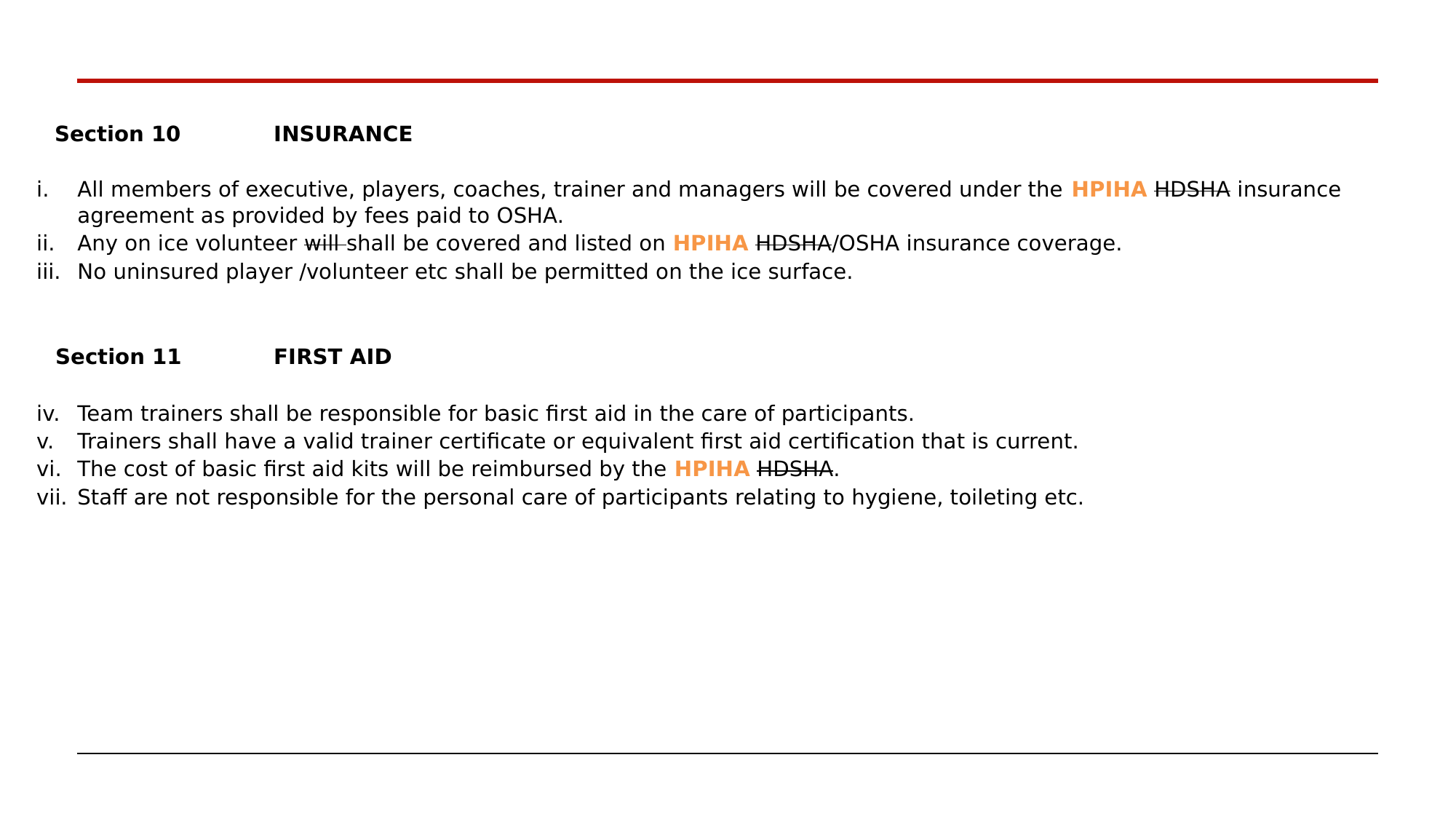

Section 10 	INSURANCE

All members of executive, players, coaches, trainer and managers will be covered under the HPIHA HDSHA insurance agreement as provided by fees paid to OSHA.
Any on ice volunteer will shall be covered and listed on HPIHA HDSHA/OSHA insurance coverage.
No uninsured player /volunteer etc shall be permitted on the ice surface.

	Section 11 	FIRST AID

Team trainers shall be responsible for basic first aid in the care of participants.
Trainers shall have a valid trainer certificate or equivalent first aid certification that is current.
The cost of basic first aid kits will be reimbursed by the HPIHA HDSHA.
Staff are not responsible for the personal care of participants relating to hygiene, toileting etc.